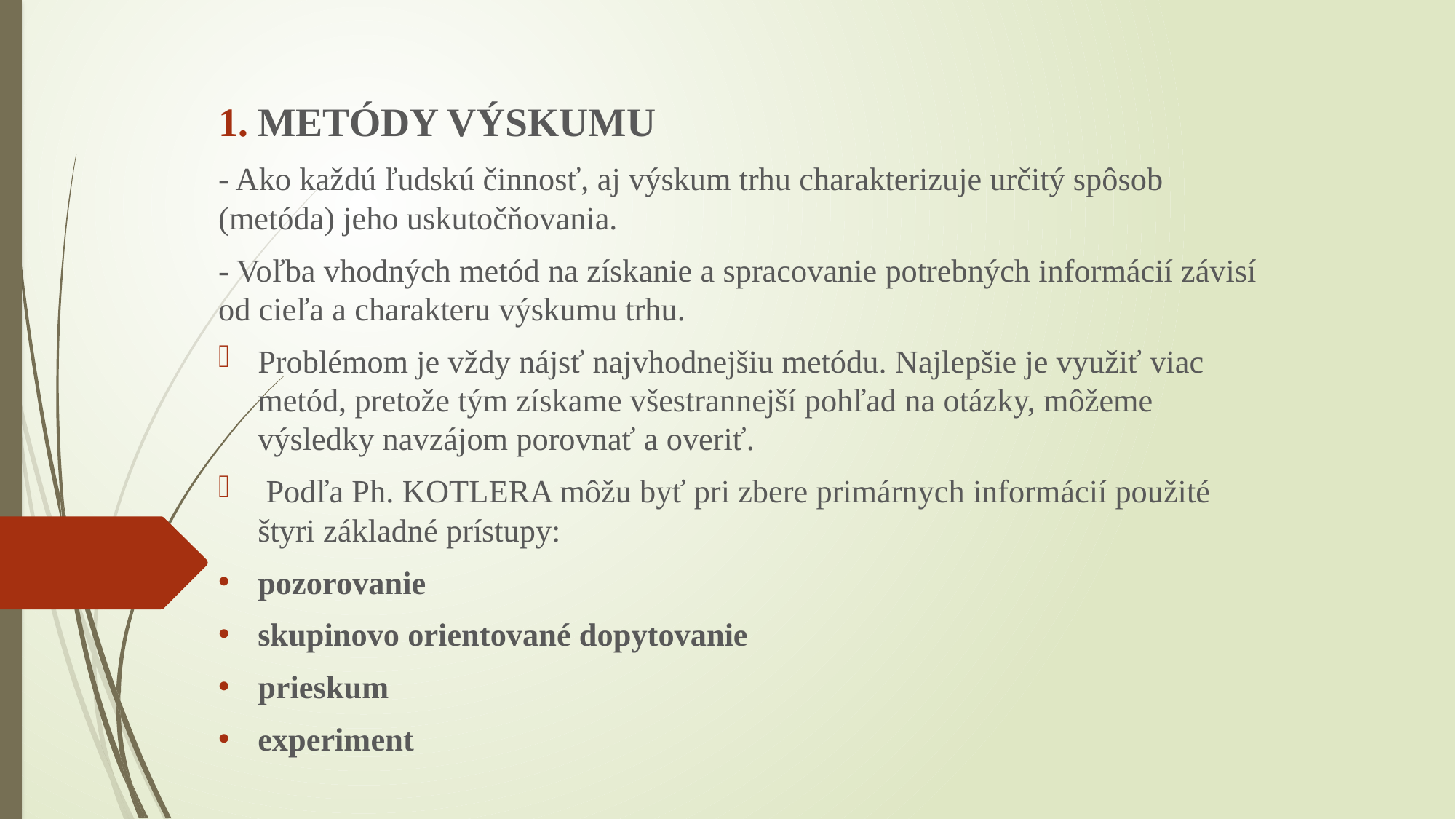

METÓDY VÝSKUMU
- Ako každú ľudskú činnosť, aj výskum trhu charakterizuje určitý spôsob (metóda) jeho uskutočňovania.
- Voľba vhodných metód na získanie a spracovanie potrebných informácií závisí od cieľa a charakteru výskumu trhu.
Problémom je vždy nájsť najvhodnejšiu metódu. Najlepšie je využiť viac metód, pretože tým získame všestrannejší pohľad na otázky, môžeme výsledky navzájom porovnať a overiť.
 Podľa Ph. KOTLERA môžu byť pri zbere primárnych informácií použité štyri základné prístupy:
pozorovanie
skupinovo orientované dopytovanie
prieskum
experiment